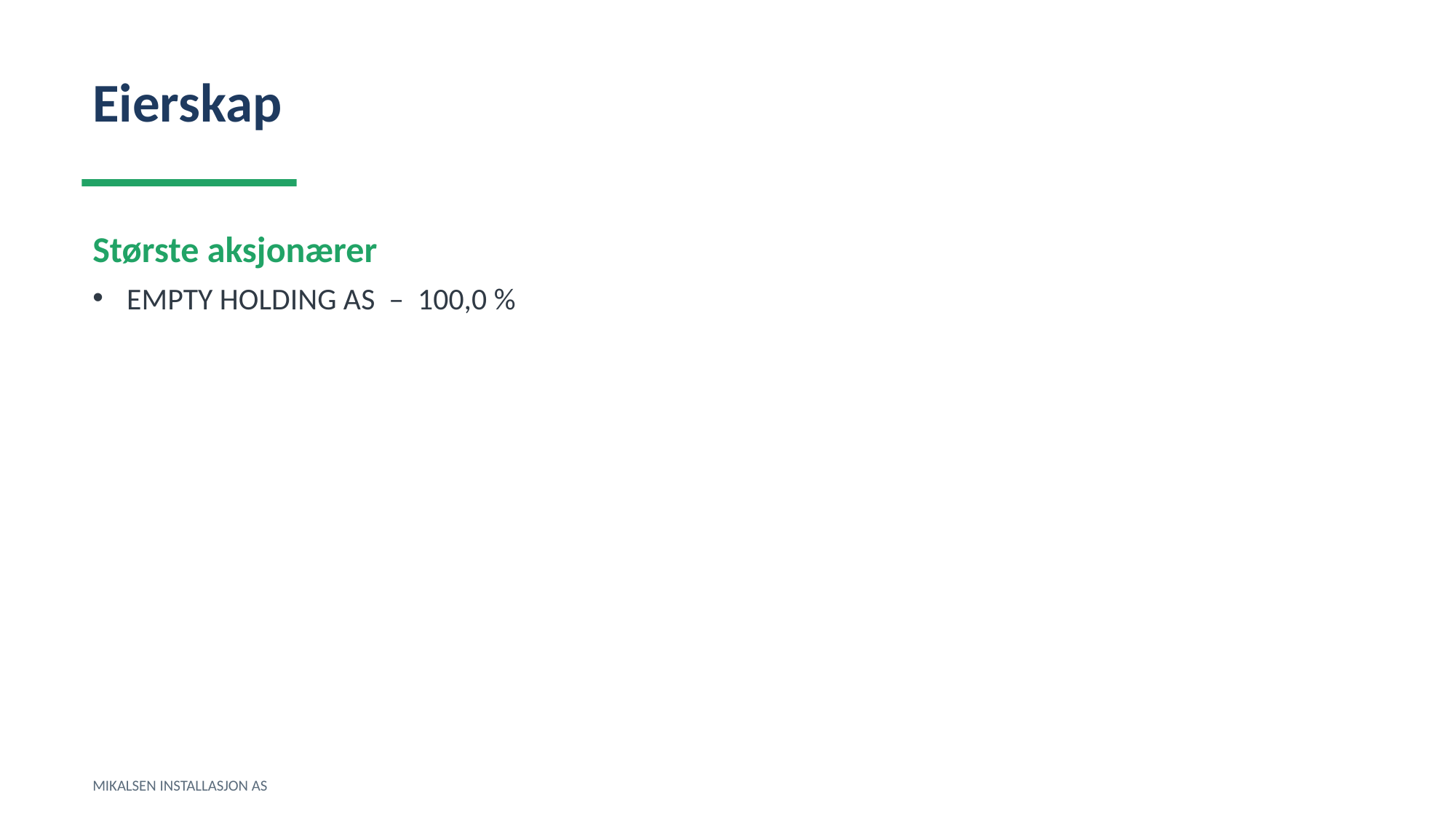

Eierskap

Største aksjonærer
EMPTY HOLDING AS  –  100,0 %
MIKALSEN INSTALLASJON AS